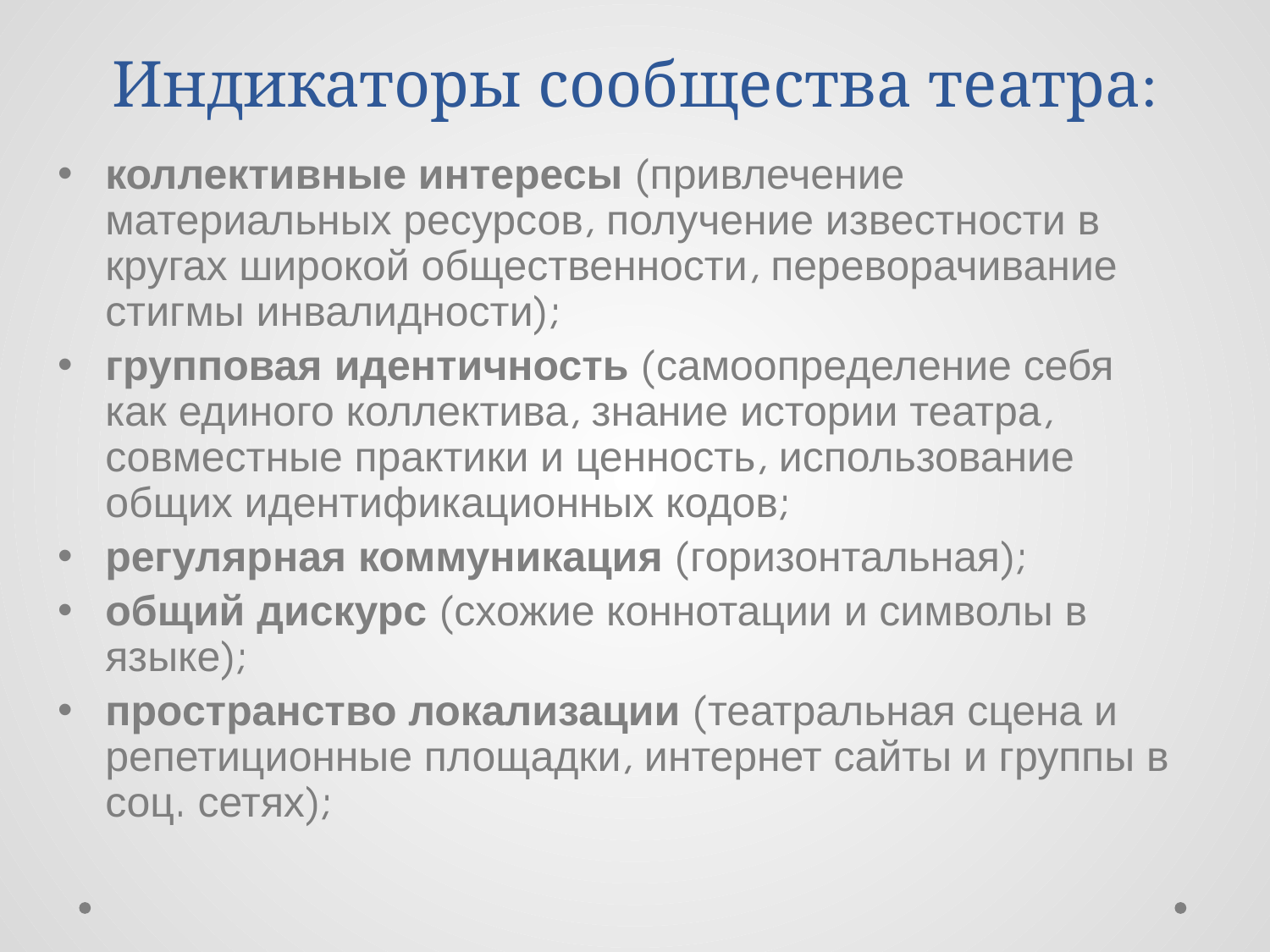

# Индикаторы сообщества театра:
коллективные интересы (привлечение материальных ресурсов, получение известности в кругах широкой общественности, переворачивание стигмы инвалидности);
групповая идентичность (самоопределение себя как единого коллектива, знание истории театра, совместные практики и ценность, использование общих идентификационных кодов;
регулярная коммуникация (горизонтальная);
общий дискурс (схожие коннотации и символы в языке);
пространство локализации (театральная сцена и репетиционные площадки, интернет сайты и группы в соц. сетях);